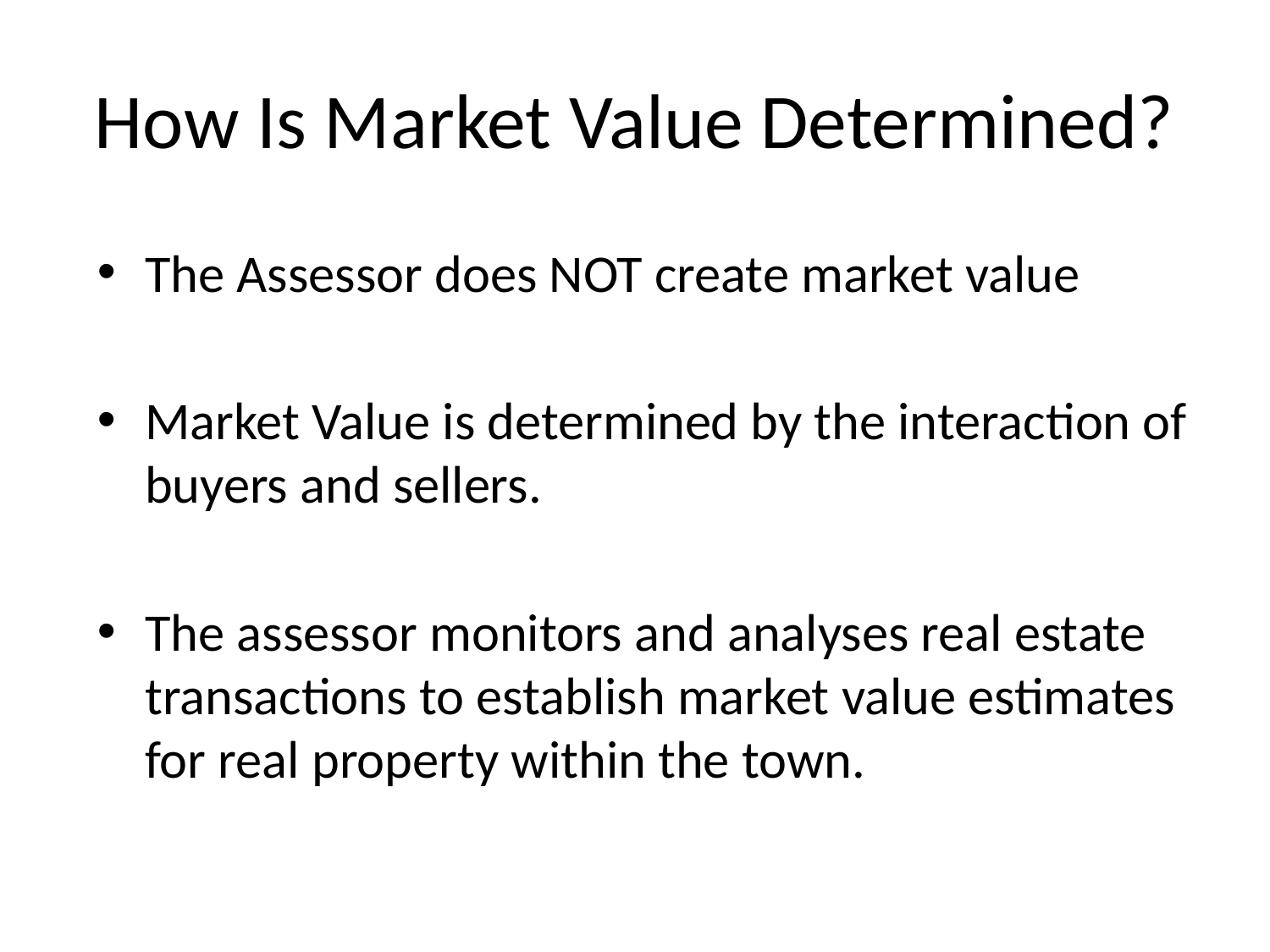

# How Is Market Value Determined?
The Assessor does NOT create market value

Market Value is determined by the interaction of buyers and sellers.

The assessor monitors and analyses real estate transactions to establish market value estimates for real property within the town.